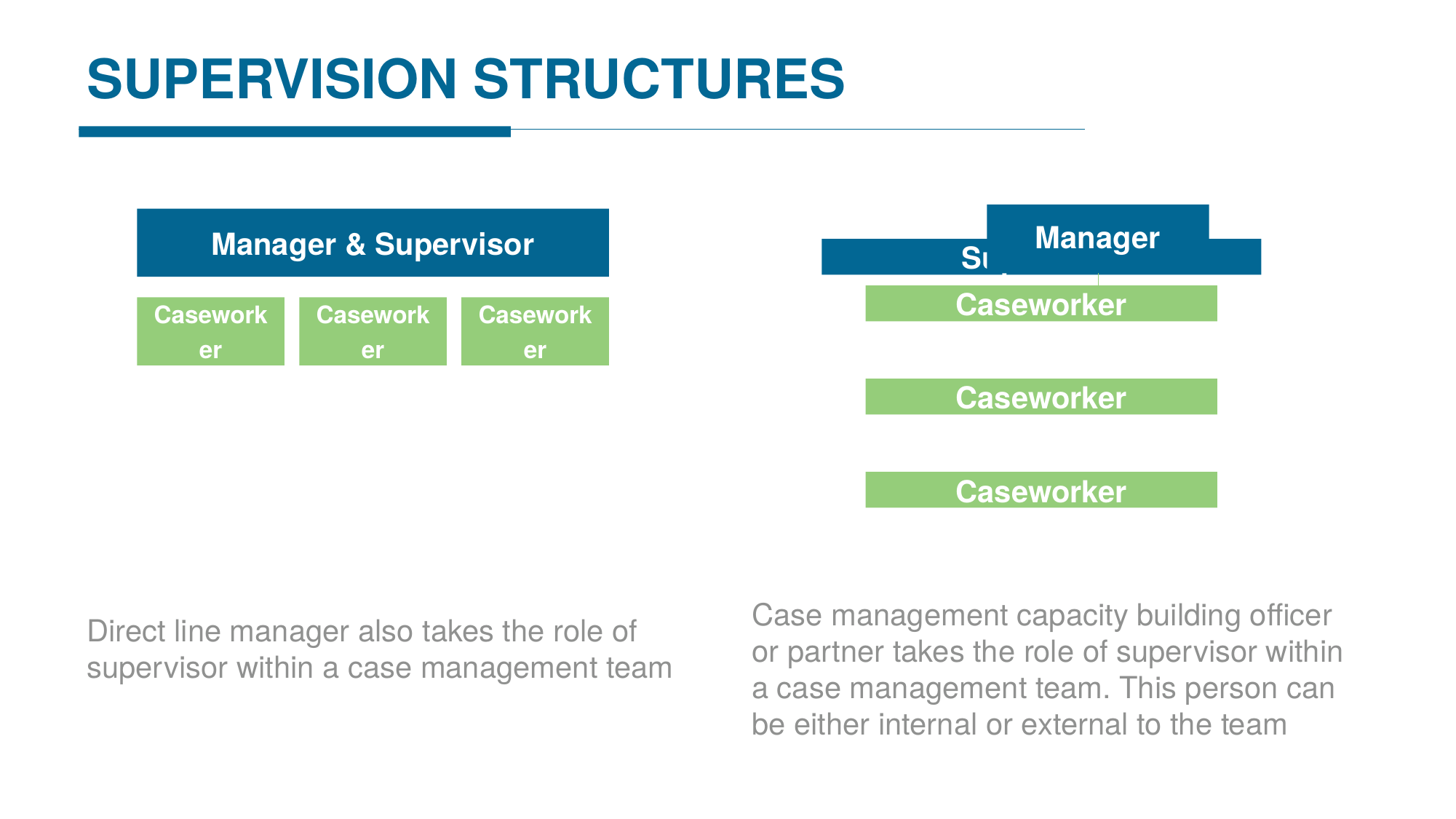

SUPERVISION STRUCTURES

Manager
Manager & Supervisor
Caseworker
Caseworker
Caseworker
Supervisor
Caseworker
Caseworker
Caseworker
Case management capacity building officer or partner takes the role of supervisor within a case management team. This person can be either internal or external to the team
Direct line manager also takes the role of supervisor within a case management team